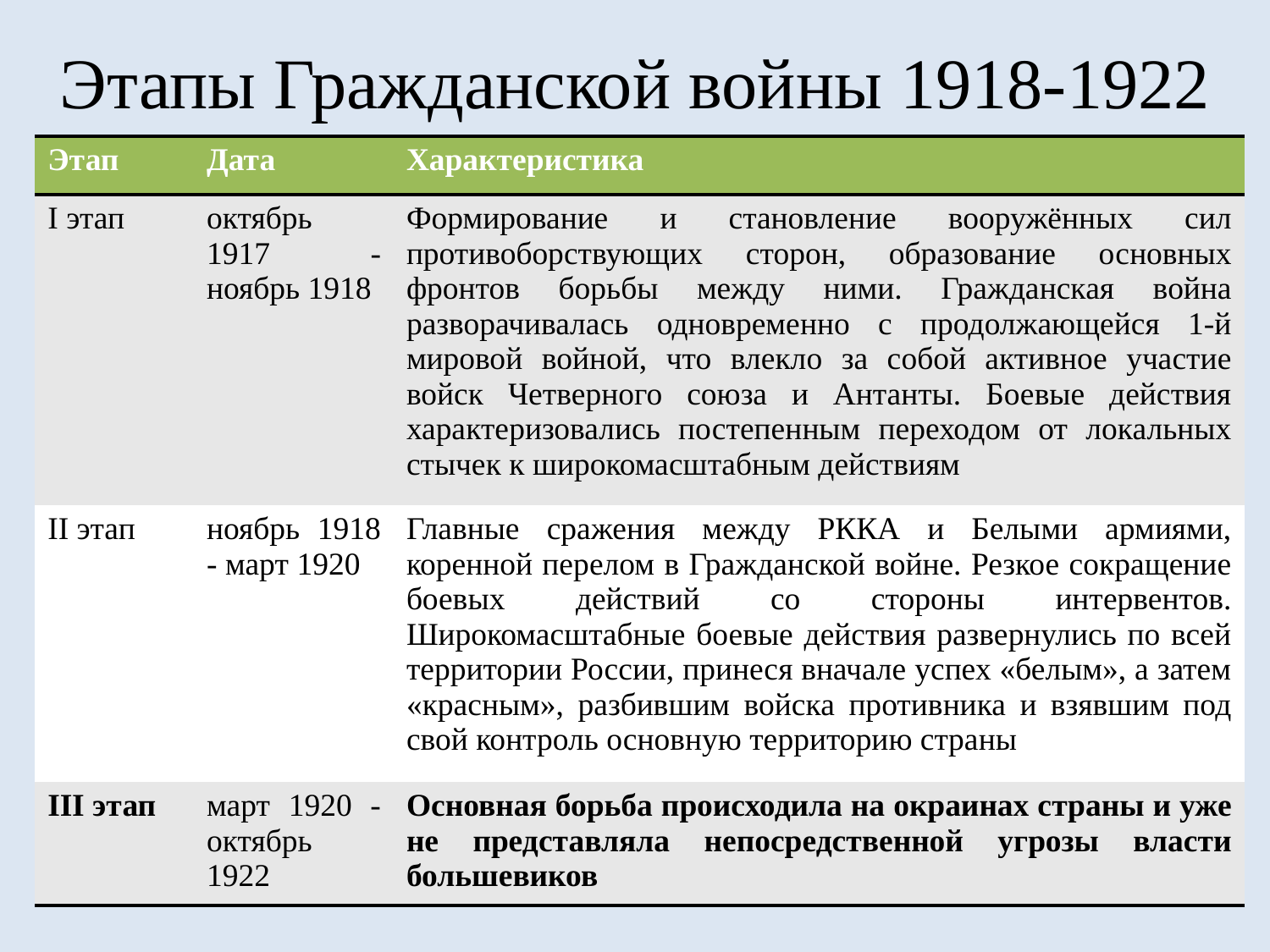

# Этапы Гражданской войны 1918-1922
| Этап | Дата | Характеристика |
| --- | --- | --- |
| I этап | октябрь 1917 - ноябрь 1918 | Формирование и становление вооружённых сил противоборствующих сторон, образование основных фронтов борьбы между ними. Гражданская война разворачивалась одновременно с продолжающейся 1-й мировой войной, что влекло за собой активное участие войск Четверного союза и Антанты. Боевые действия характеризовались постепенным переходом от локальных стычек к широкомасштабным действиям |
| II этап | ноябрь 1918 - март 1920 | Главные сражения между РККА и Белыми армиями, коренной перелом в Гражданской войне. Резкое сокращение боевых действий со стороны интервентов. Широкомасштабные боевые действия развернулись по всей территории России, принеся вначале успех «белым», а затем «красным», разбившим войска противника и взявшим под свой контроль основную территорию страны |
| III этап | март 1920 -октябрь 1922 | Основная борьба происходила на окраинах страны и уже не представляла непосредственной угрозы власти большевиков |